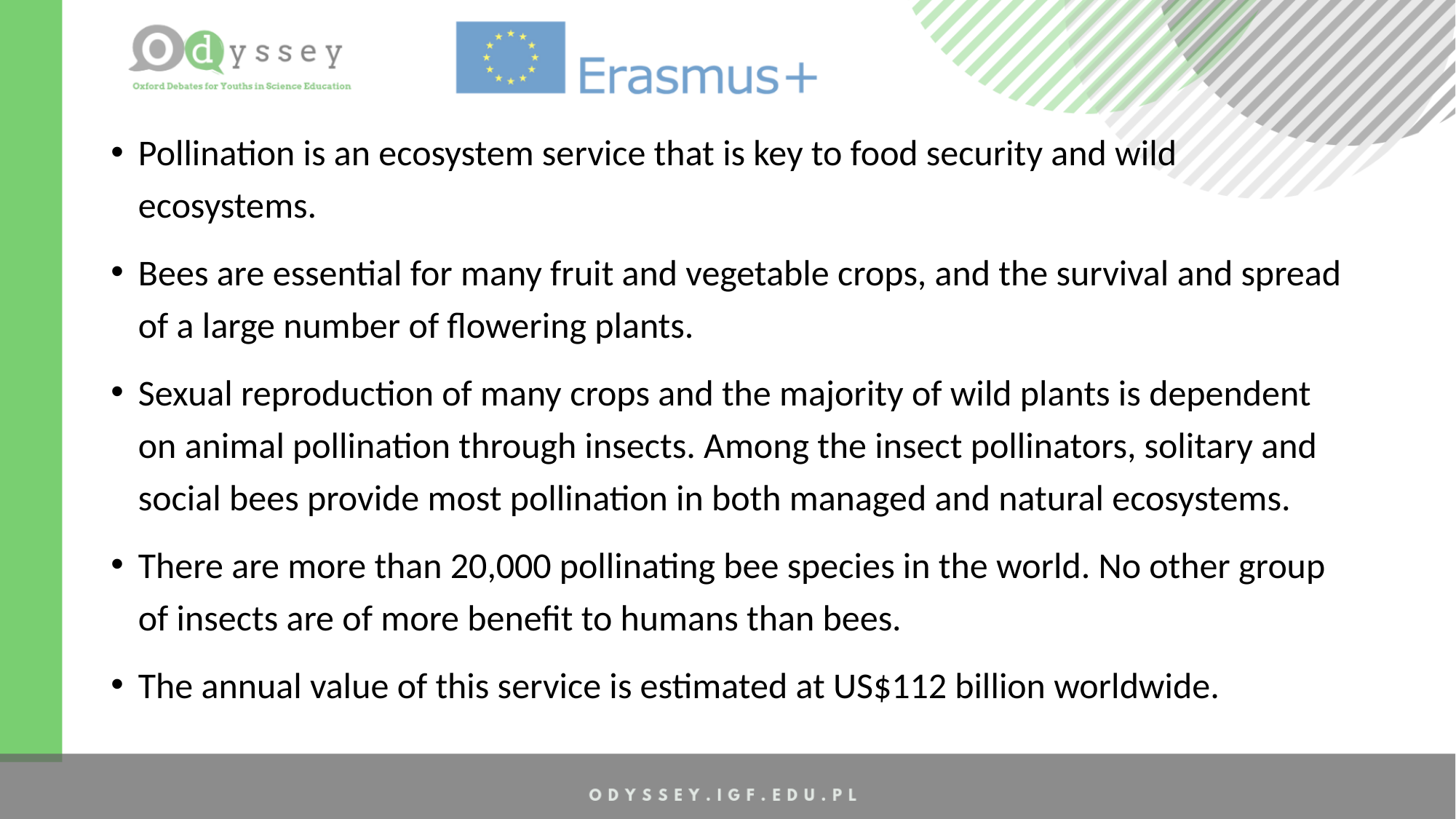

Pollination is an ecosystem service that is key to food security and wild ecosystems.
Bees are essential for many fruit and vegetable crops, and the survival and spread of a large number of flowering plants.
Sexual reproduction of many crops and the majority of wild plants is dependent on animal pollination through insects. Among the insect pollinators, solitary and social bees provide most pollination in both managed and natural ecosystems.
There are more than 20,000 pollinating bee species in the world. No other group of insects are of more benefit to humans than bees.
The annual value of this service is estimated at US$112 billion worldwide.